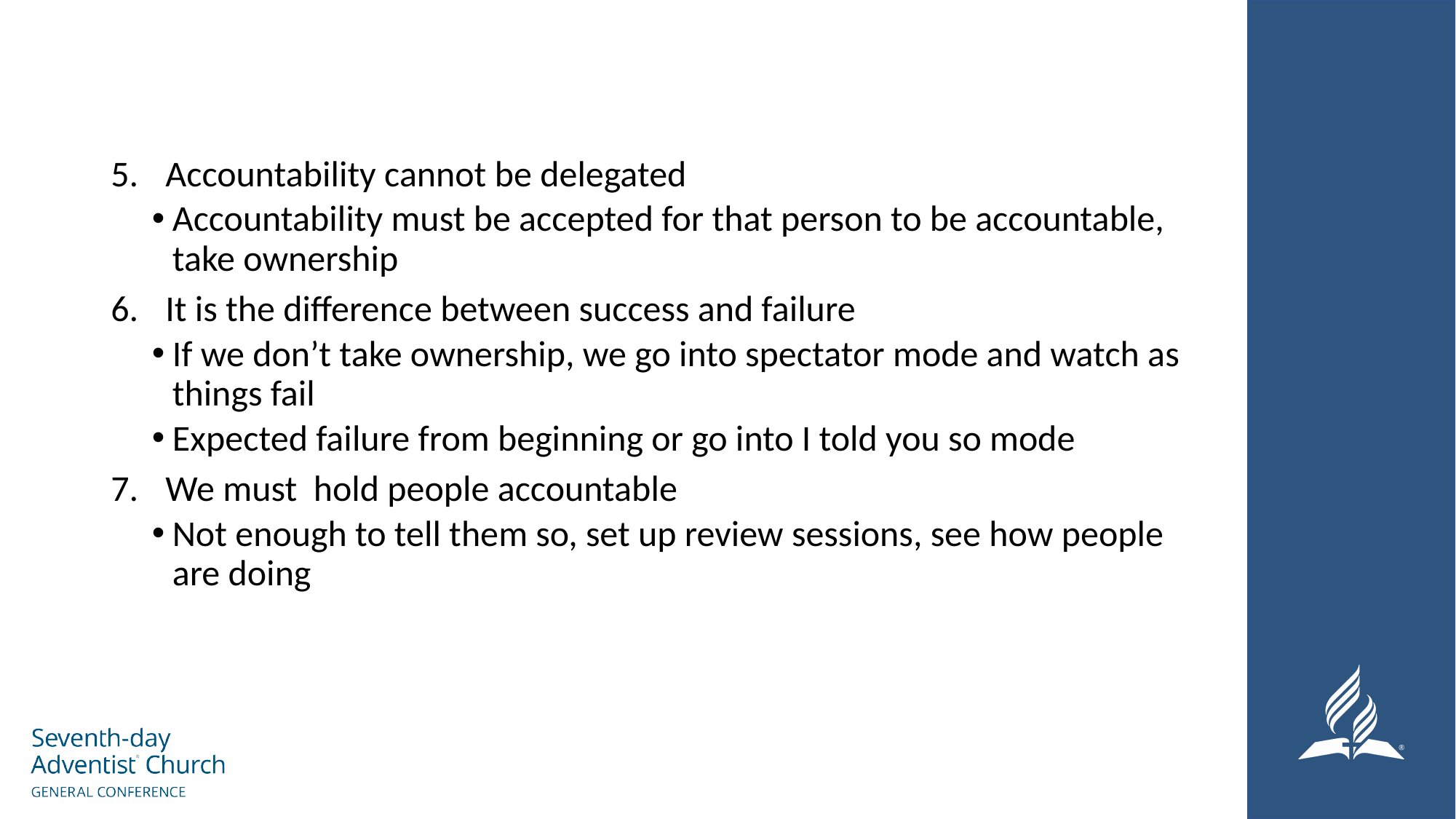

#
Accountability cannot be delegated
Accountability must be accepted for that person to be accountable, take ownership
It is the difference between success and failure
If we don’t take ownership, we go into spectator mode and watch as things fail
Expected failure from beginning or go into I told you so mode
We must  hold people accountable
Not enough to tell them so, set up review sessions, see how people are doing